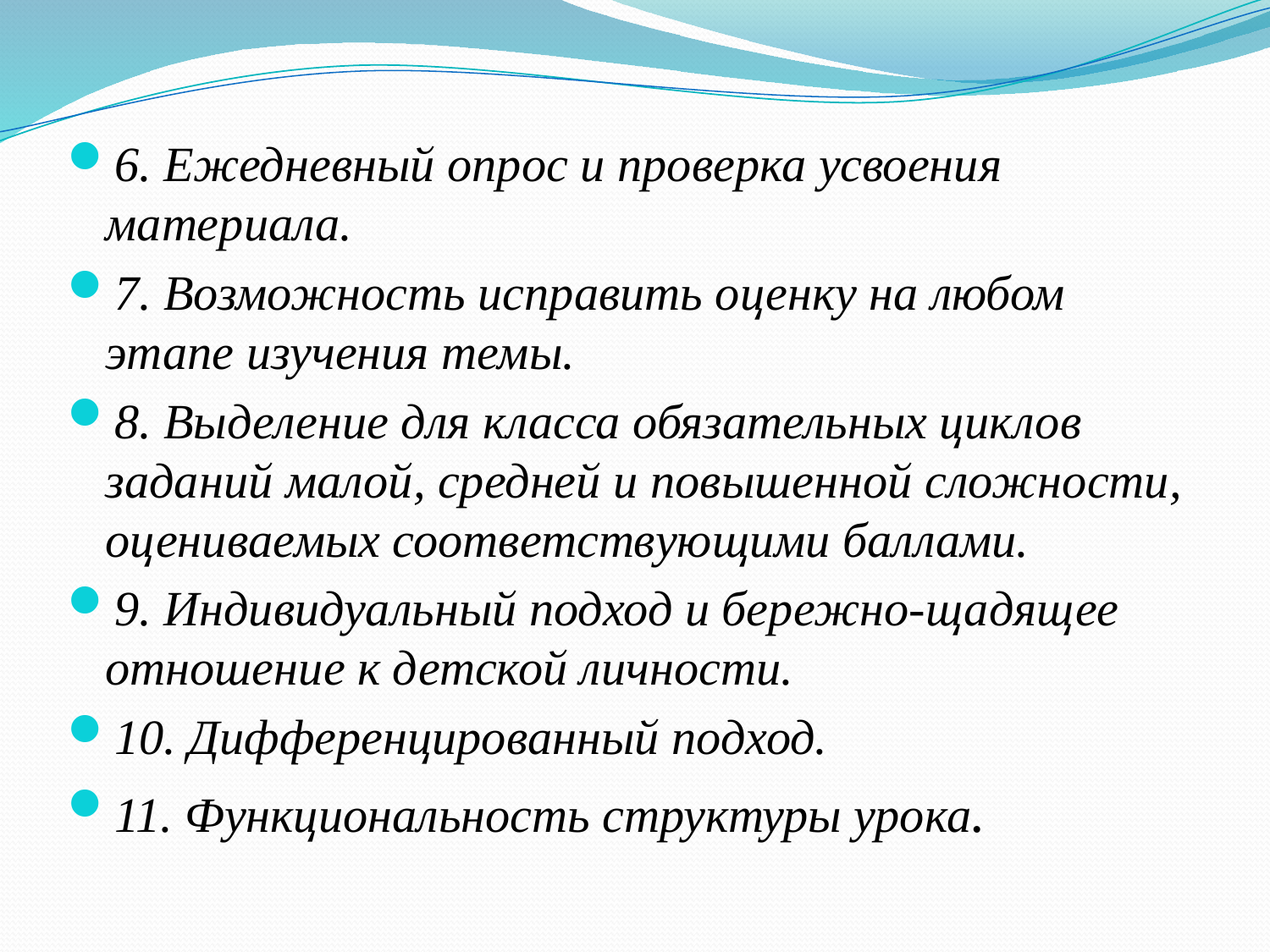

#
6. Ежедневный опрос и проверка усвоения материала.
7. Возможность исправить оценку на любом этапе изучения темы.
8. Выделение для класса обязательных циклов заданий малой, средней и повышенной сложности, оцениваемых соответствующими баллами.
9. Индивидуальный подход и бережно-щадящее отношение к детской личности.
10. Дифференцированный подход.
11. Функциональность структуры урока.